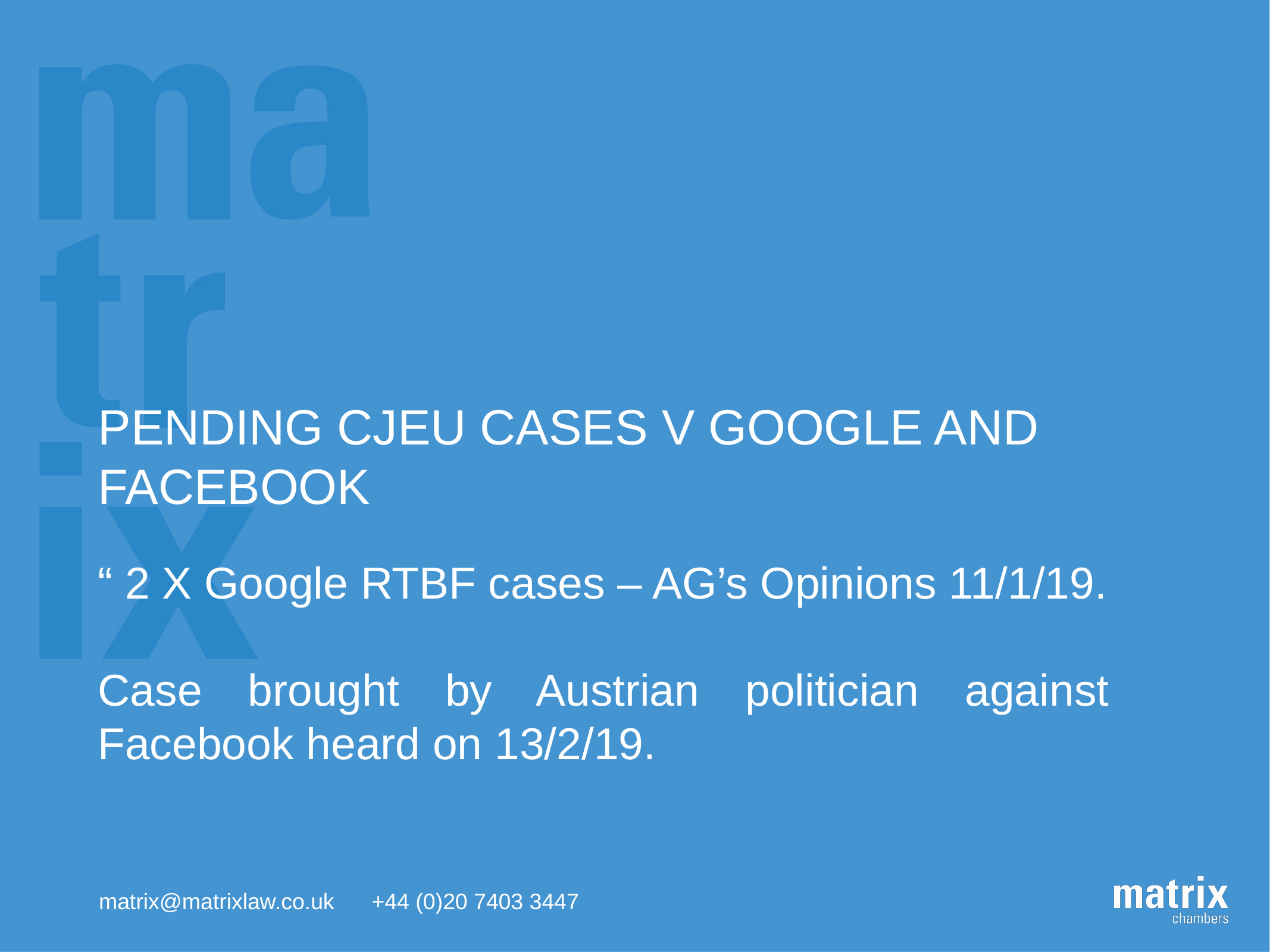

# PENDING CJEU CASES V GOOGLE AND FACEBOOK

“ 2 X Google RTBF cases – AG’s Opinions 11/1/19.

Case brought by Austrian politician against Facebook heard on 13/2/19.